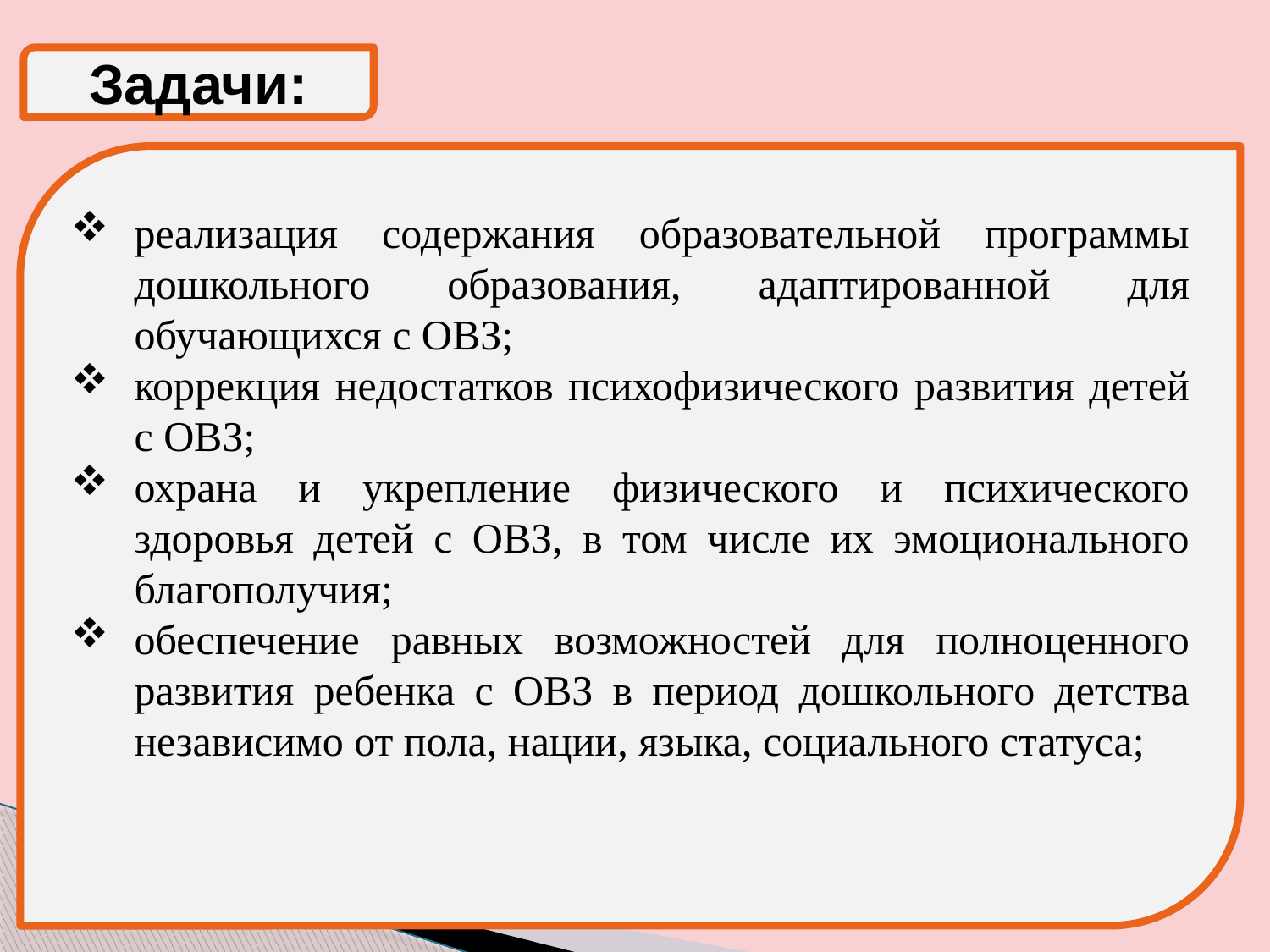

#
Задачи:
реализация содержания образовательной программы дошкольного образования, адаптированной для обучающихся с ОВЗ;
коррекция недостатков психофизического развития детей с ОВЗ;
охрана и укрепление физического и психического здоровья детей с ОВЗ, в том числе их эмоционального благополучия;
обеспечение равных возможностей для полноценного развития ребенка с ОВЗ в период дошкольного детства независимо от пола, нации, языка, социального статуса;